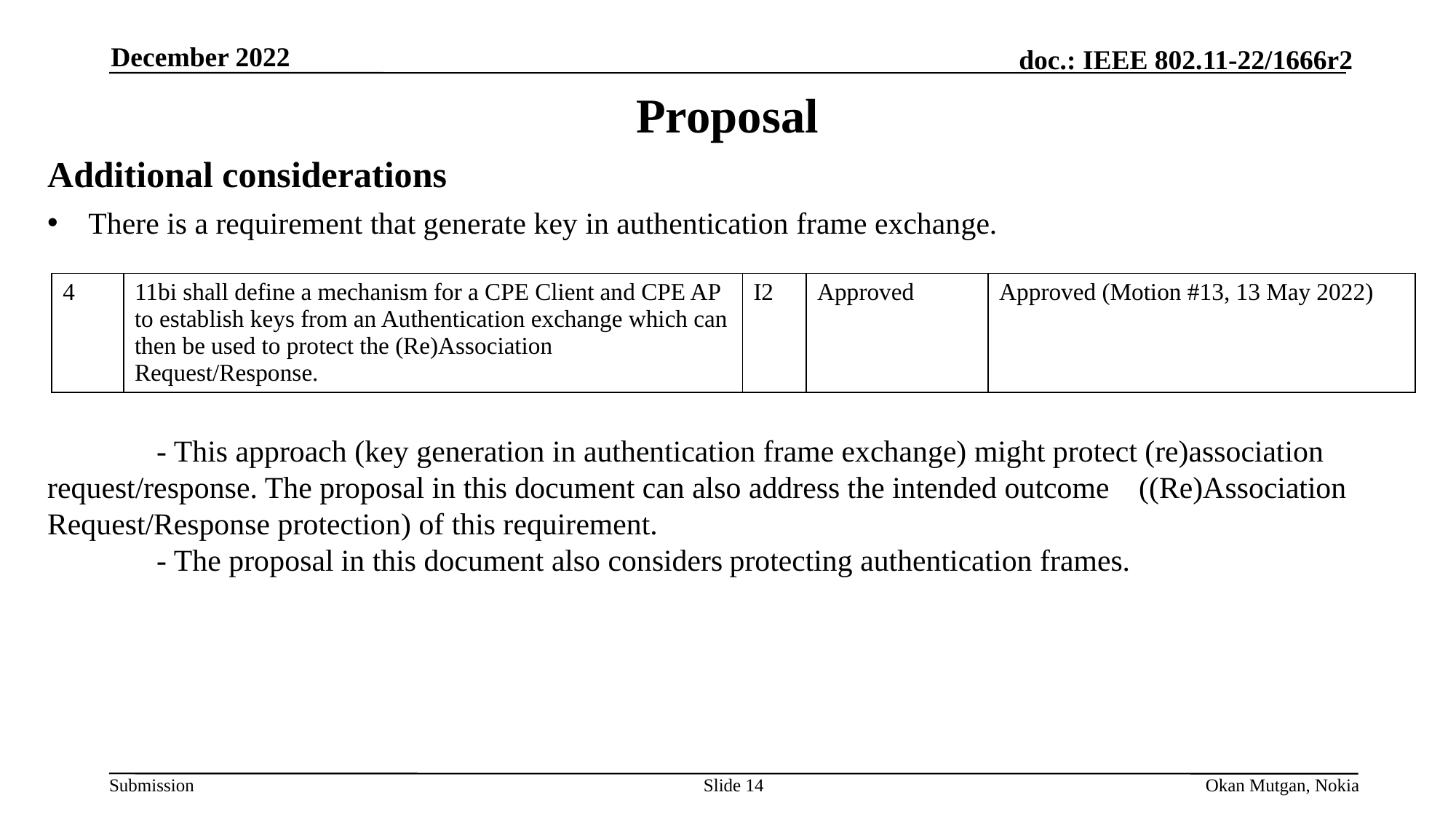

December 2022
# Proposal
Additional considerations
There is a requirement that generate key in authentication frame exchange.

	- This approach (key generation in authentication frame exchange) might protect (re)association 	request/response. The proposal in this document can also address the intended outcome 	((Re)Association 	Request/Response protection) of this requirement.
	- The proposal in this document also considers protecting authentication frames.

| 4 | 11bi shall define a mechanism for a CPE Client and CPE AP to establish keys from an Authentication exchange which can then be used to protect the (Re)Association Request/Response. | I2 | Approved | Approved (Motion #13, 13 May 2022) |
| --- | --- | --- | --- | --- |
Slide 14
Okan Mutgan, Nokia